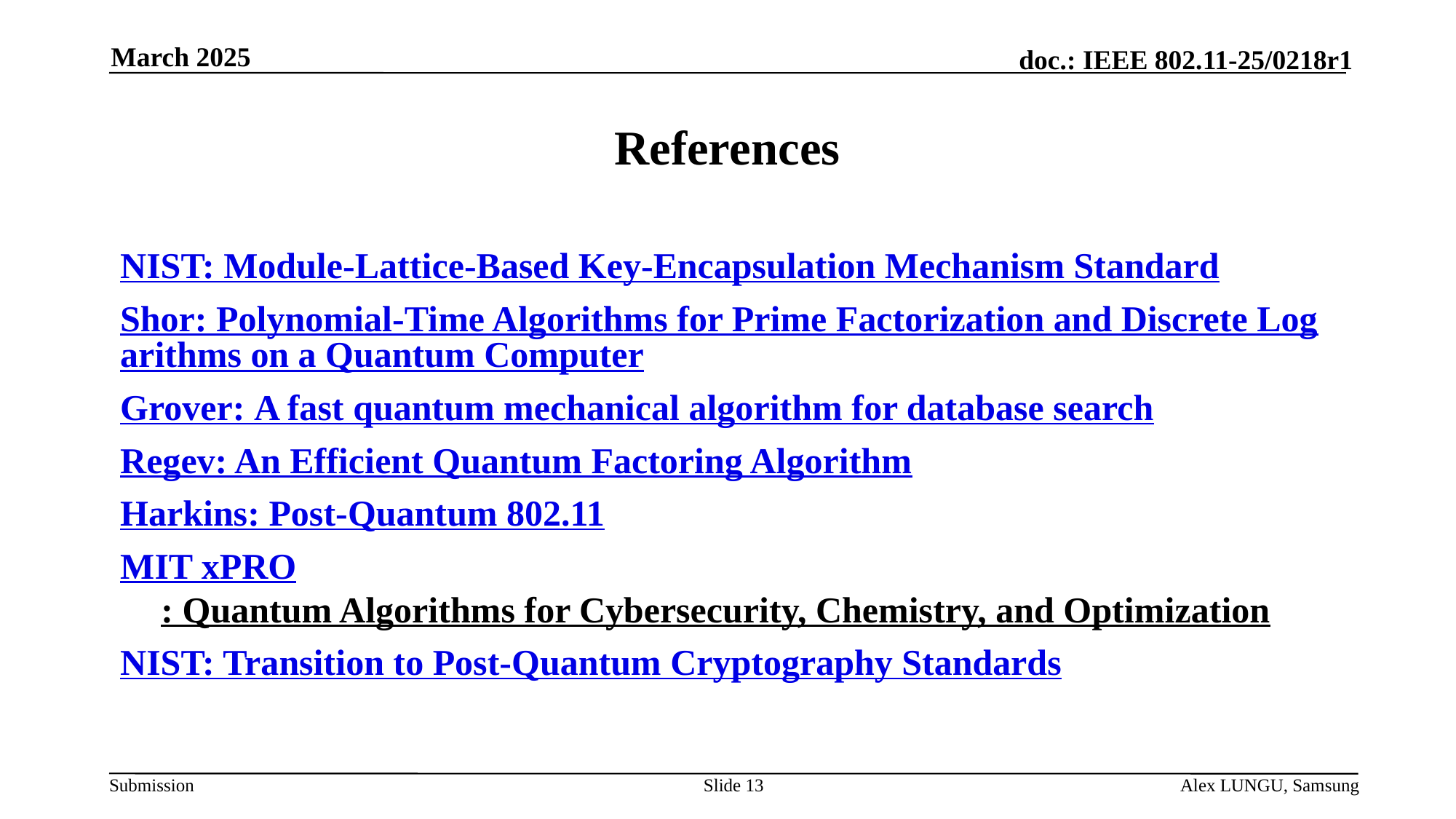

March 2025
# References
NIST: Module-Lattice-Based Key-Encapsulation Mechanism Standard
Shor: Polynomial-Time Algorithms for Prime Factorization and Discrete Logarithms on a Quantum Computer
Grover: A fast quantum mechanical algorithm for database search
Regev: An Efficient Quantum Factoring Algorithm
Harkins: Post-Quantum 802.11
MIT xPRO: Quantum Algorithms for Cybersecurity, Chemistry, and Optimization
NIST: Transition to Post-Quantum Cryptography Standards
Slide 13
Alex LUNGU, Samsung